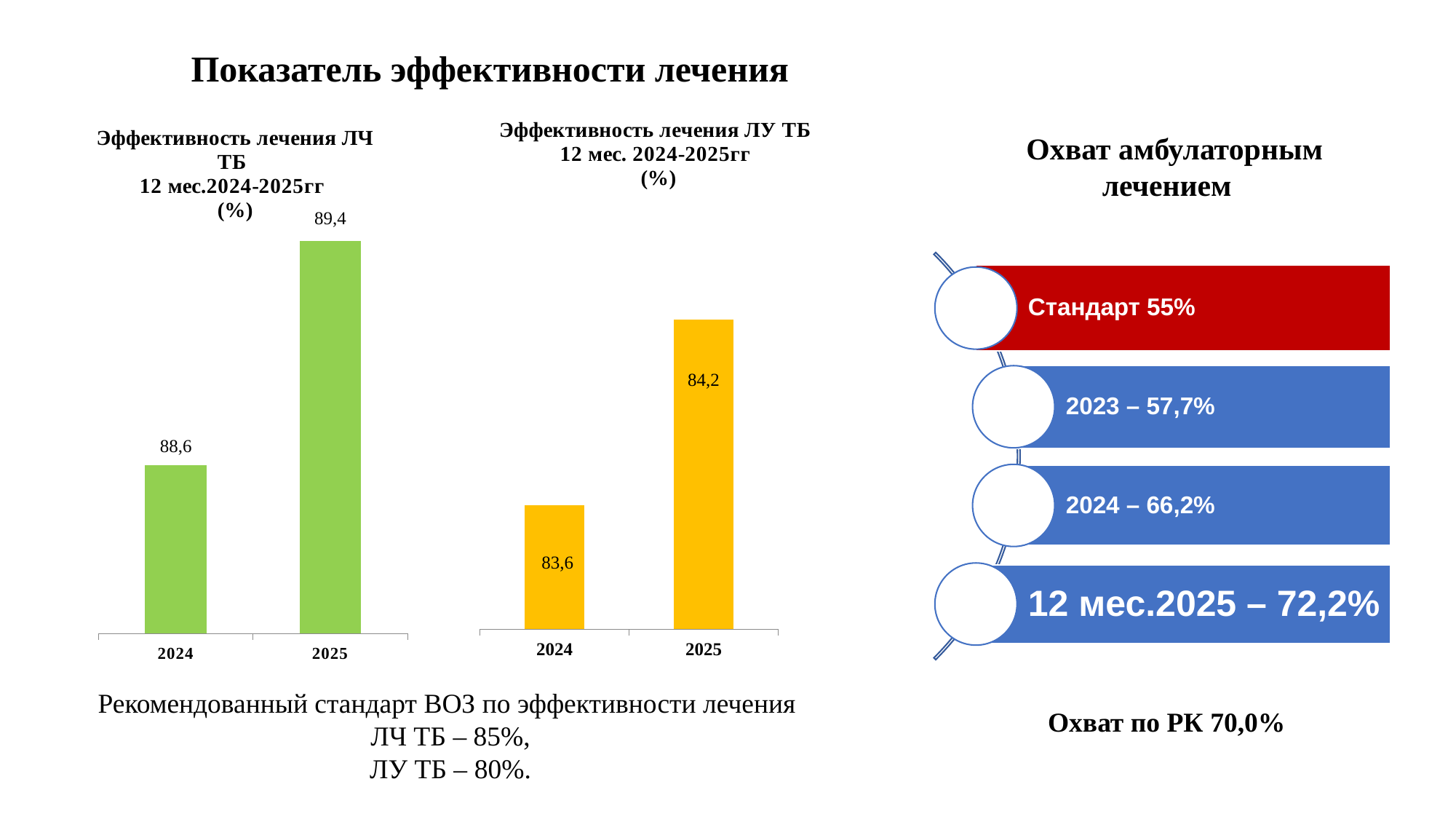

# Показатель эффективности лечения

### Chart: Эффективность лечения ЛЧ ТБ
12 мес.2024-2025гг
(%)

| Category | Ряд 1 |
|---|---|
| 2024 | 88.6 |
| 2025 | 89.4 |

### Chart

| Category | Ряд 1 |
|---|---|
| 2024 | 83.6 |
| 2025 | 84.2 |
Охват амбулаторным лечением
Стандарт 55%
2023 – 57,7%
2024 – 66,2%
12 мес.2025 – 72,2%
Рекомендованный стандарт ВОЗ по эффективности лечения
ЛЧ ТБ – 85%,
ЛУ ТБ – 80%.
Охват по РК 70,0%